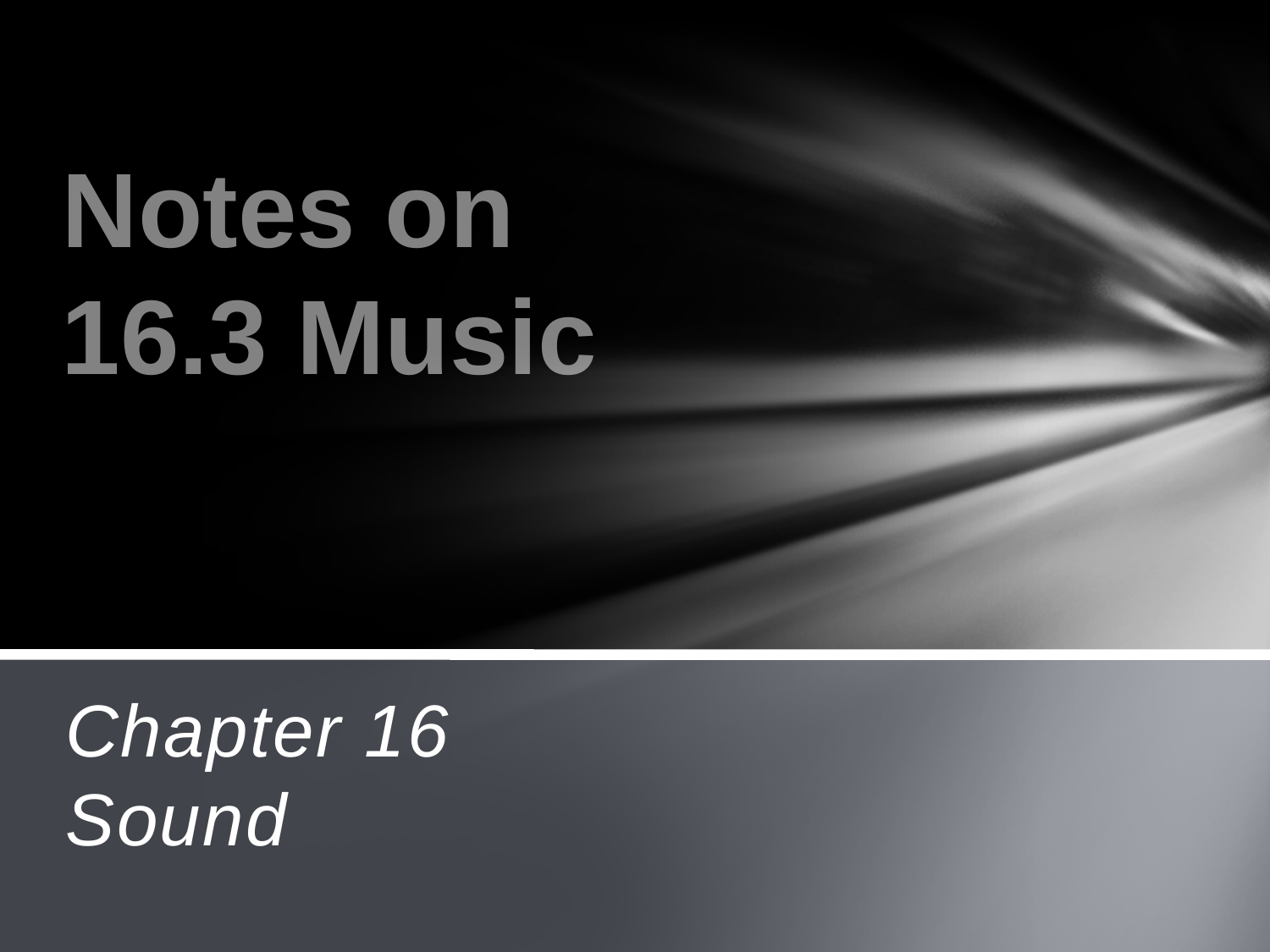

# Notes on 16.3 Music
Chapter 16 Sound